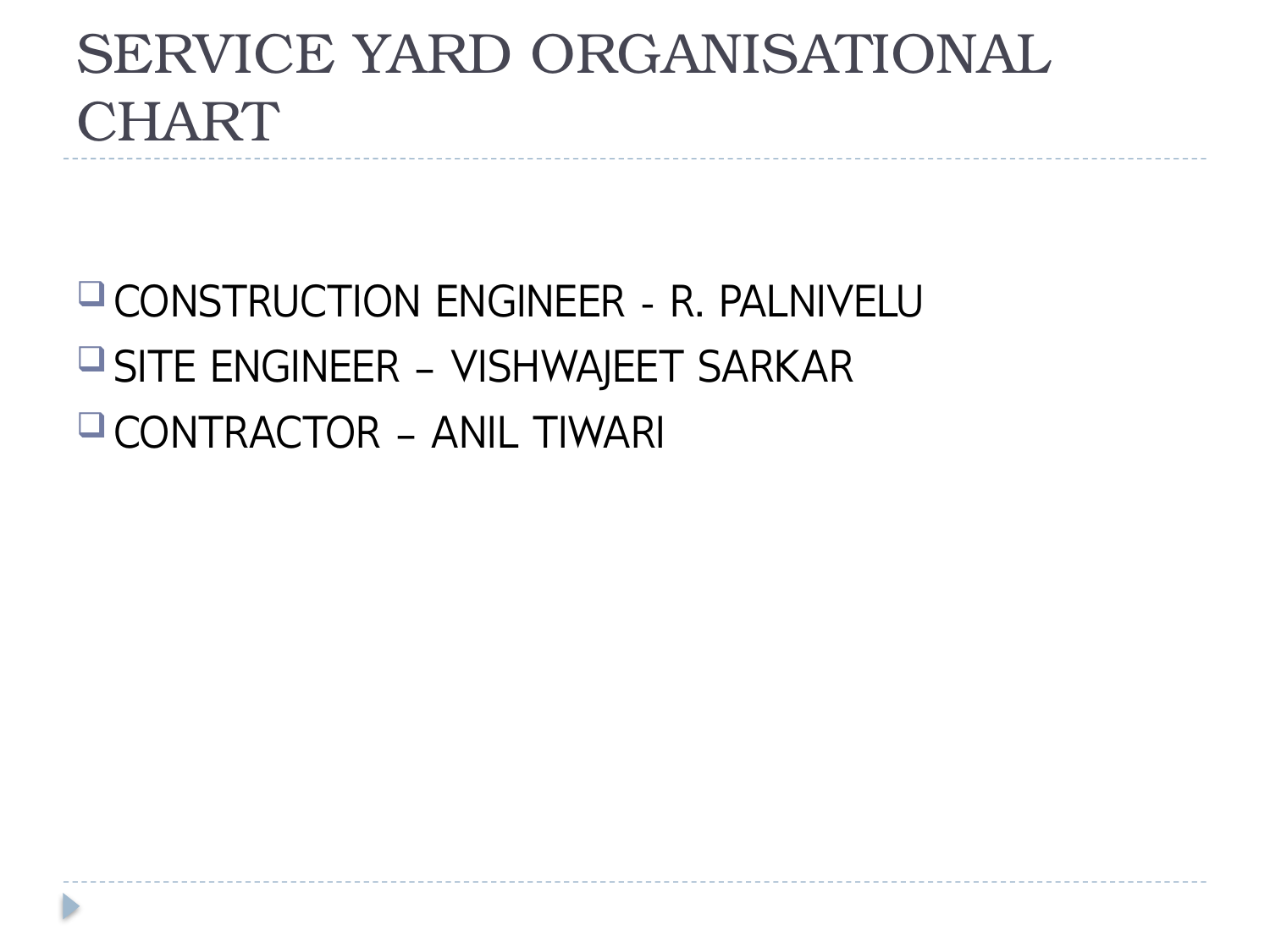

# SERVICE YARD ORGANISATIONAL CHART

CONSTRUCTION ENGINEER - R. PALNIVELU
SITE ENGINEER – VISHWAJEET SARKAR
CONTRACTOR – ANIL TIWARI